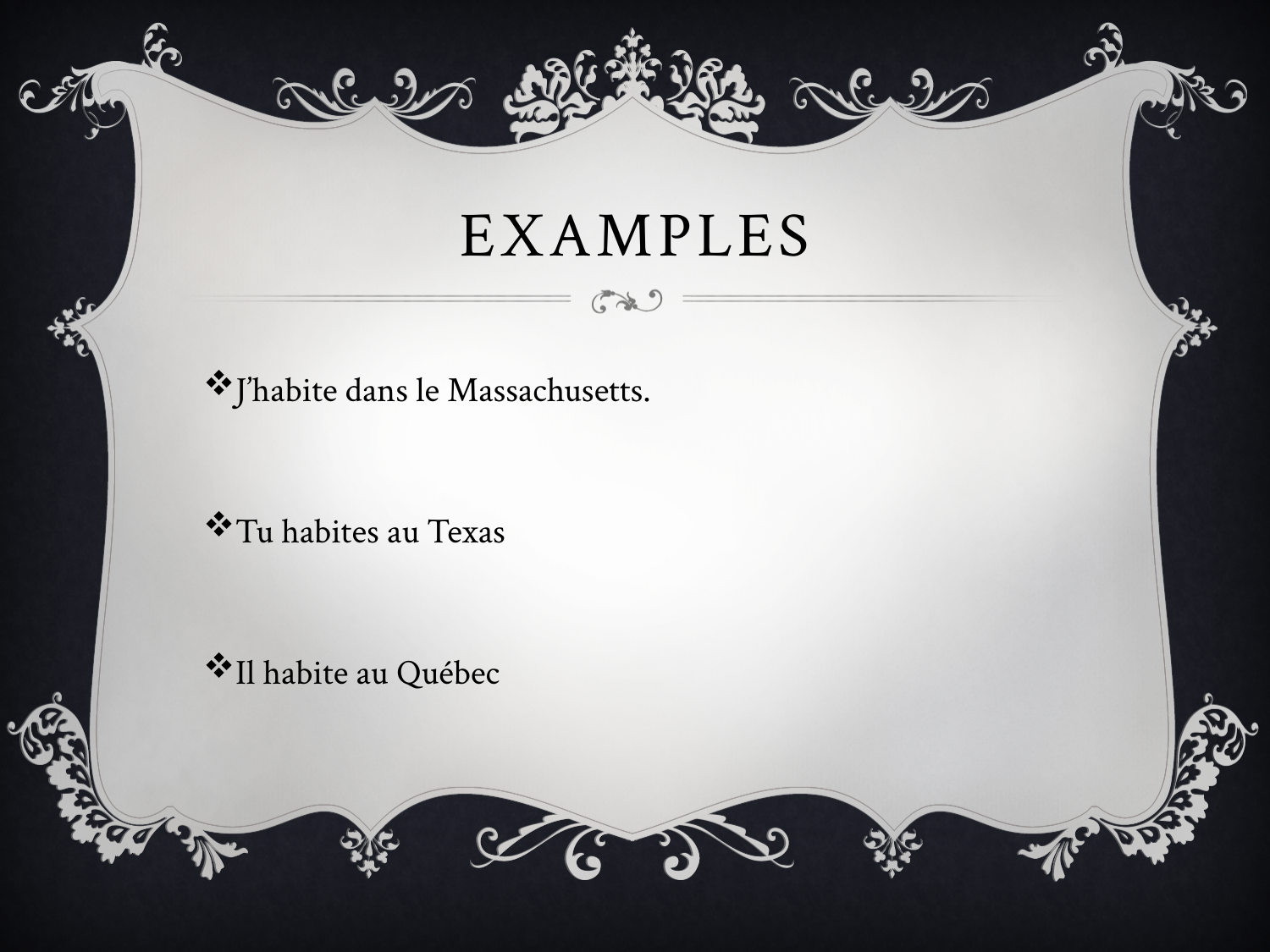

# examples
J’habite dans le Massachusetts.

Tu habites au Texas

Il habite au Québec